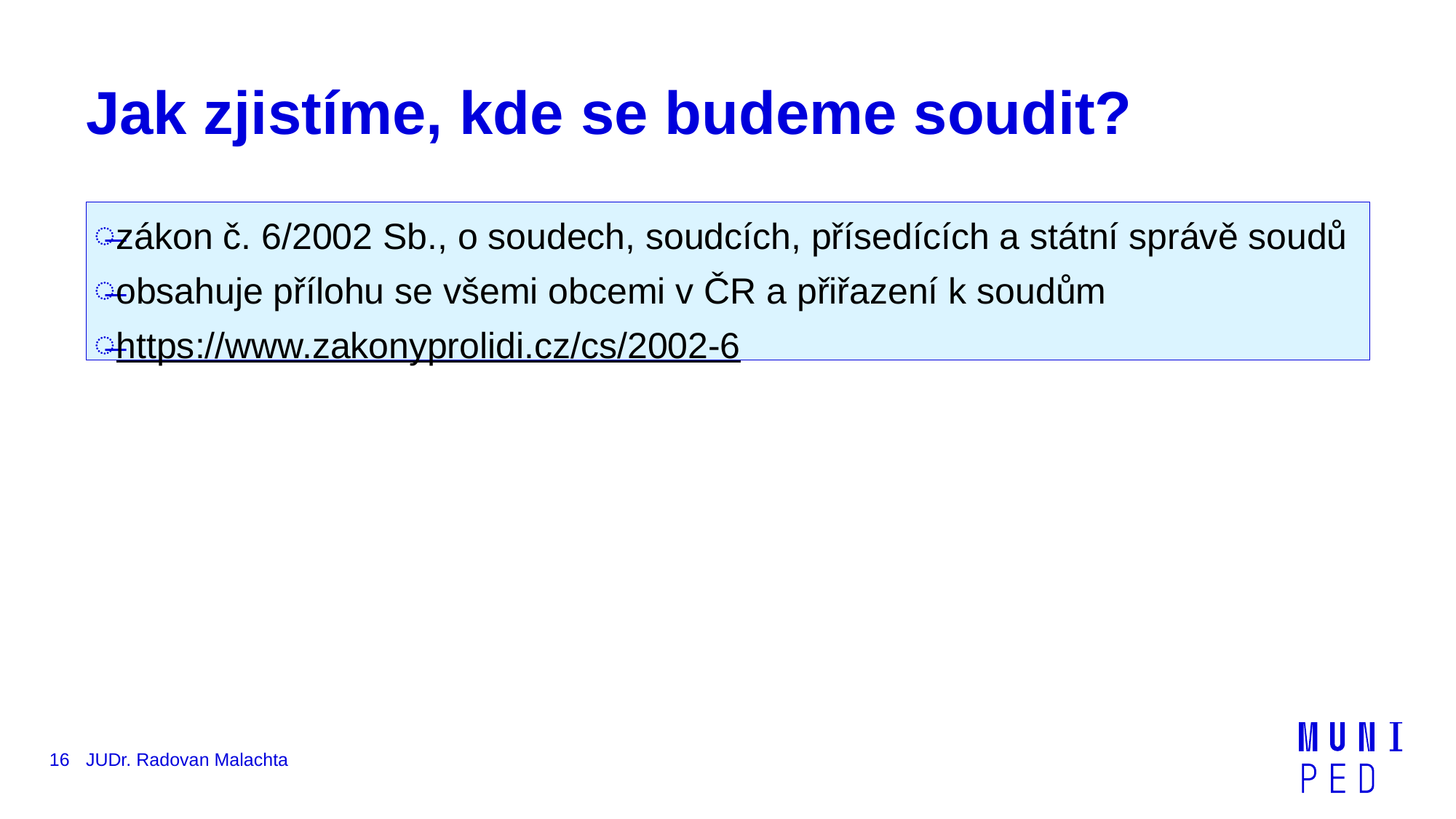

# Jak zjistíme, kde se budeme soudit?
zákon č. 6/2002 Sb., o soudech, soudcích, přísedících a státní správě soudů
obsahuje přílohu se všemi obcemi v ČR a přiřazení k soudům
https://www.zakonyprolidi.cz/cs/2002-6
16
JUDr. Radovan Malachta